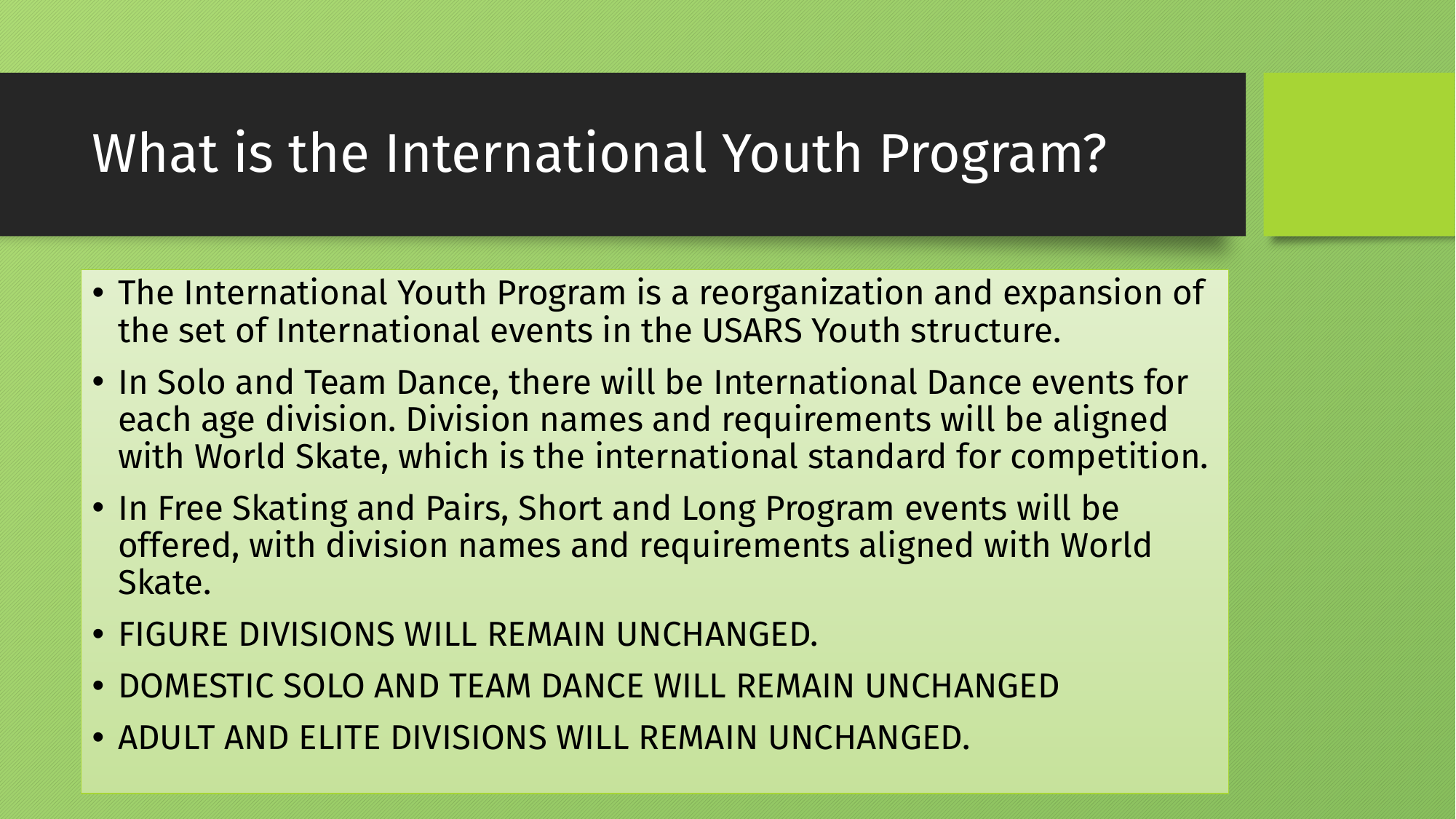

# What is the International Youth Program?
The International Youth Program is a reorganization and expansion of the set of International events in the USARS Youth structure.
In Solo and Team Dance, there will be International Dance events for each age division. Division names and requirements will be aligned with World Skate, which is the international standard for competition.
In Free Skating and Pairs, Short and Long Program events will be offered, with division names and requirements aligned with World Skate.
FIGURE DIVISIONS WILL REMAIN UNCHANGED.
DOMESTIC SOLO AND TEAM DANCE WILL REMAIN UNCHANGED
ADULT AND ELITE DIVISIONS WILL REMAIN UNCHANGED.